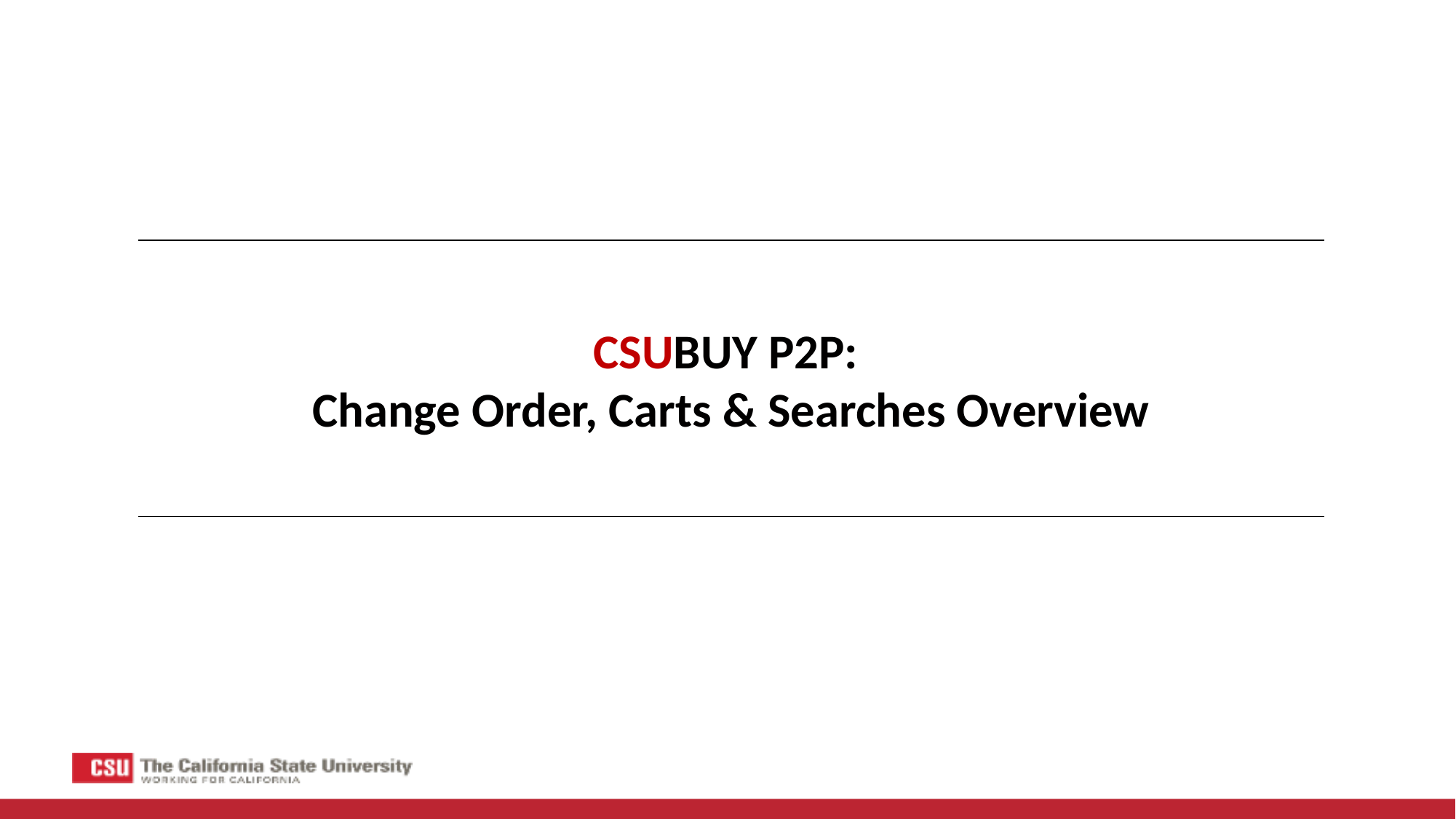

# CSUBUY P2P: Change Order, Carts & Searches Overview